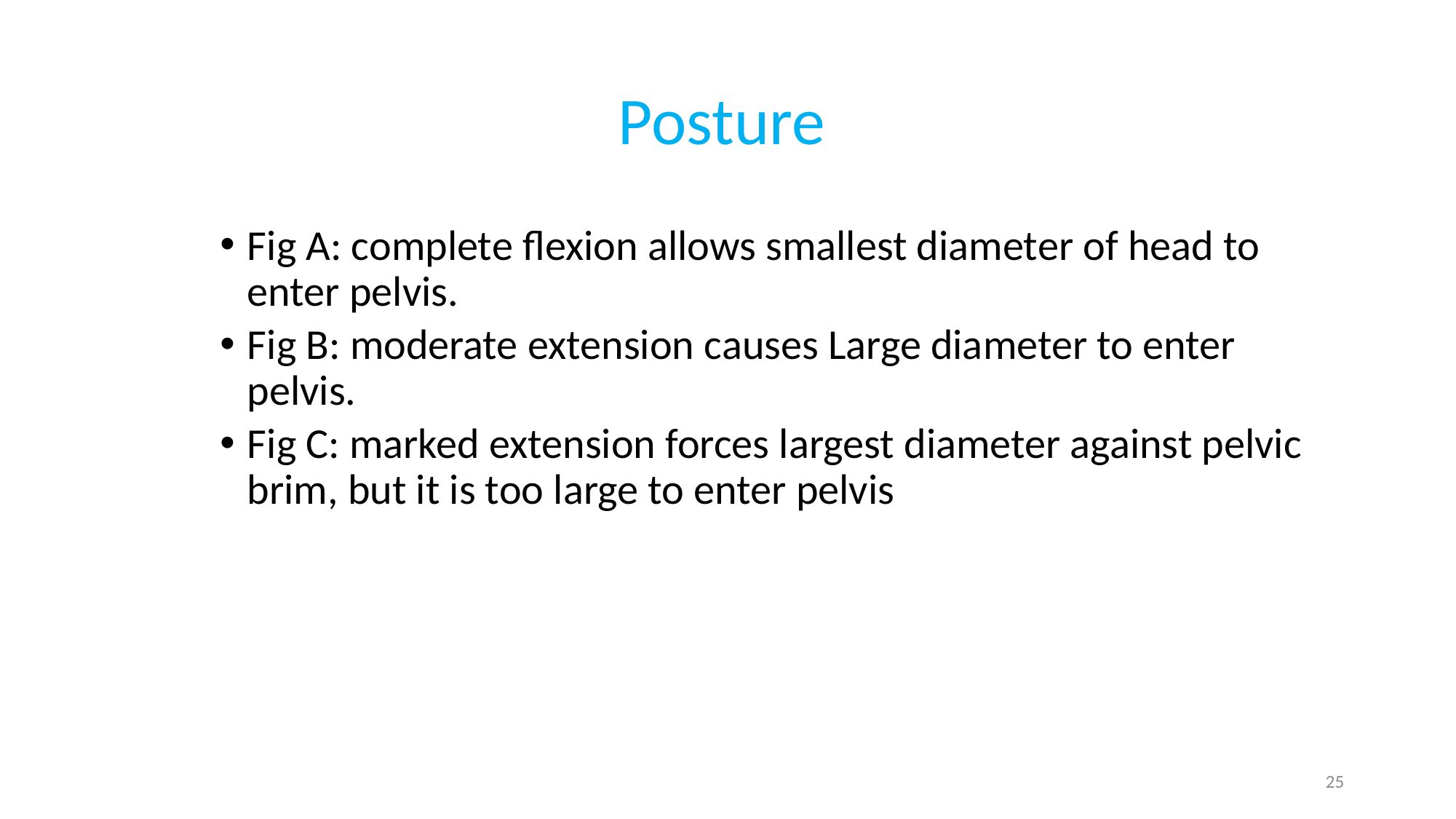

# Posture
Fig A: complete flexion allows smallest diameter of head to enter pelvis.
Fig B: moderate extension causes Large diameter to enter pelvis.
Fig C: marked extension forces largest diameter against pelvic brim, but it is too large to enter pelvis
25